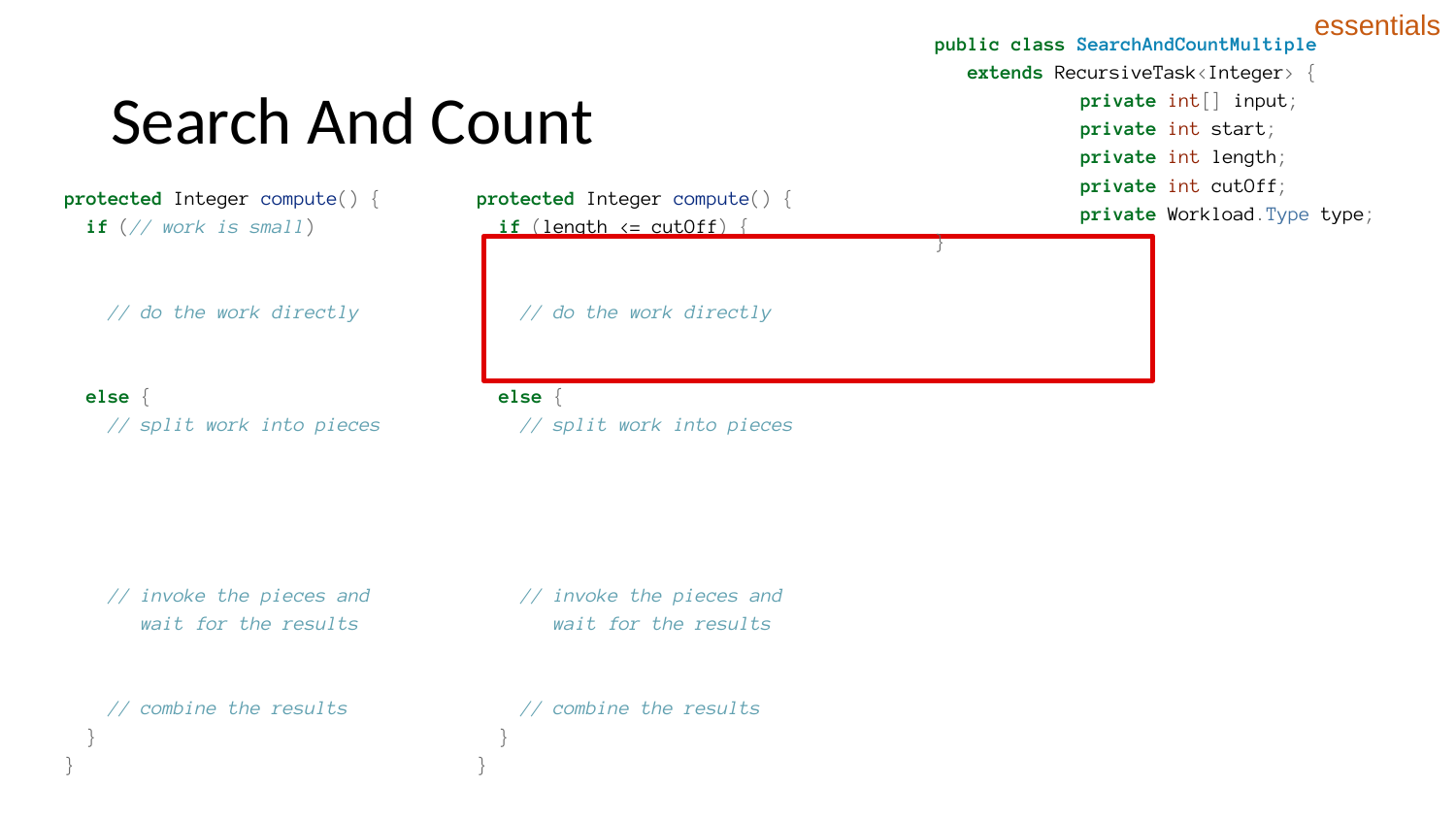

essentials
public class SearchAndCountMultiple
   extends RecursiveTask<Integer> {
	private int[] input;
	private int start;
	private int length;
	private int cutOff;
	private Workload.Type type;
}

# Search And Count
protected Integer compute() {
  if (// work is small)

    // do the work directly

  else {
    // split work into pieces

    // invoke the pieces and
       wait for the results

    // combine the results
  }
}

protected Integer compute() {
  if (length <= cutOff) {

    // do the work directly

  else {
    // split work into pieces

    // invoke the pieces and
       wait for the results

    // combine the results
  }
}